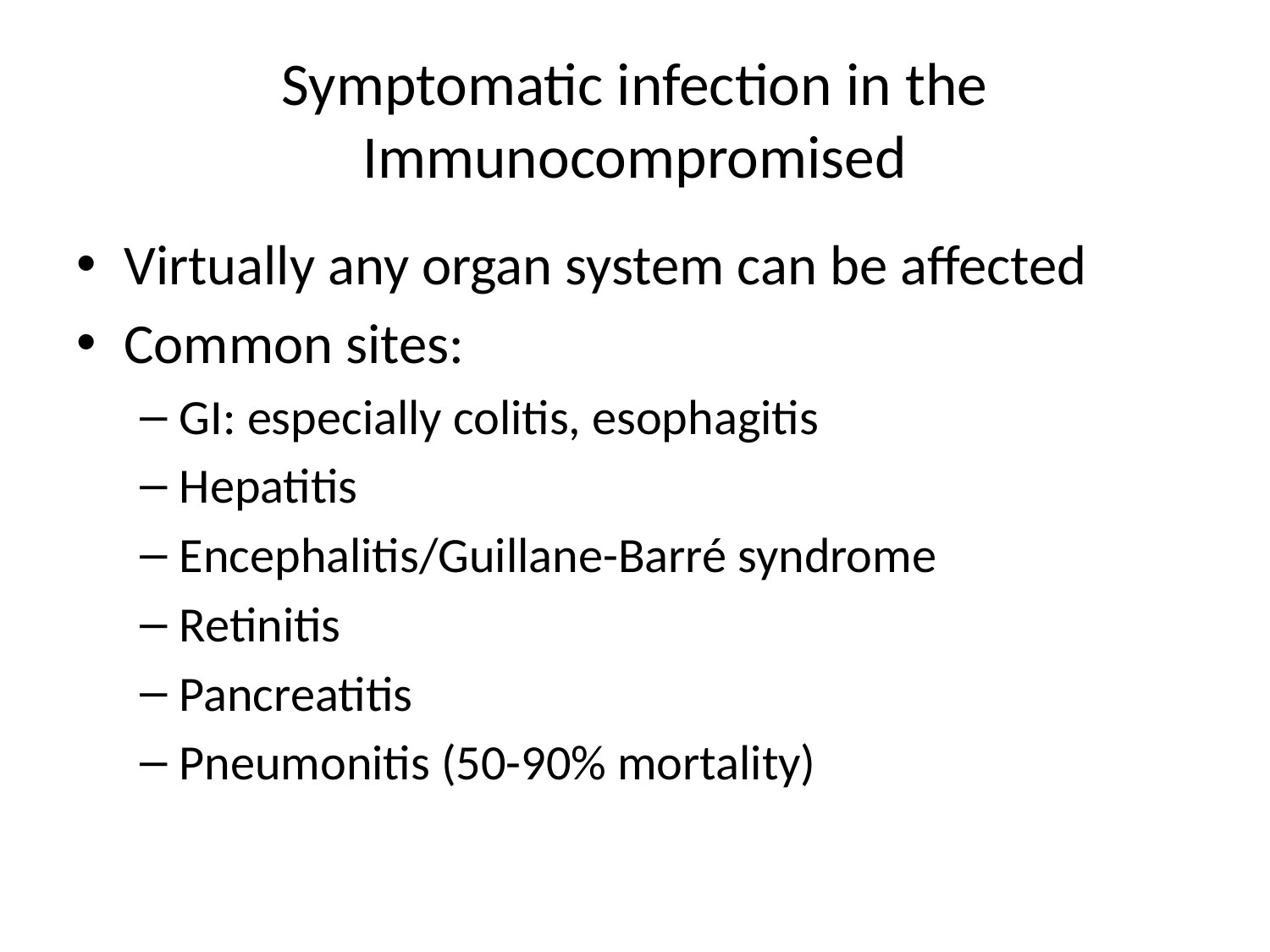

# Symptomatic infection in the Immunocompromised
Virtually any organ system can be affected
Common sites:
GI: especially colitis, esophagitis
Hepatitis
Encephalitis/Guillane-Barré syndrome
Retinitis
Pancreatitis
Pneumonitis (50-90% mortality)